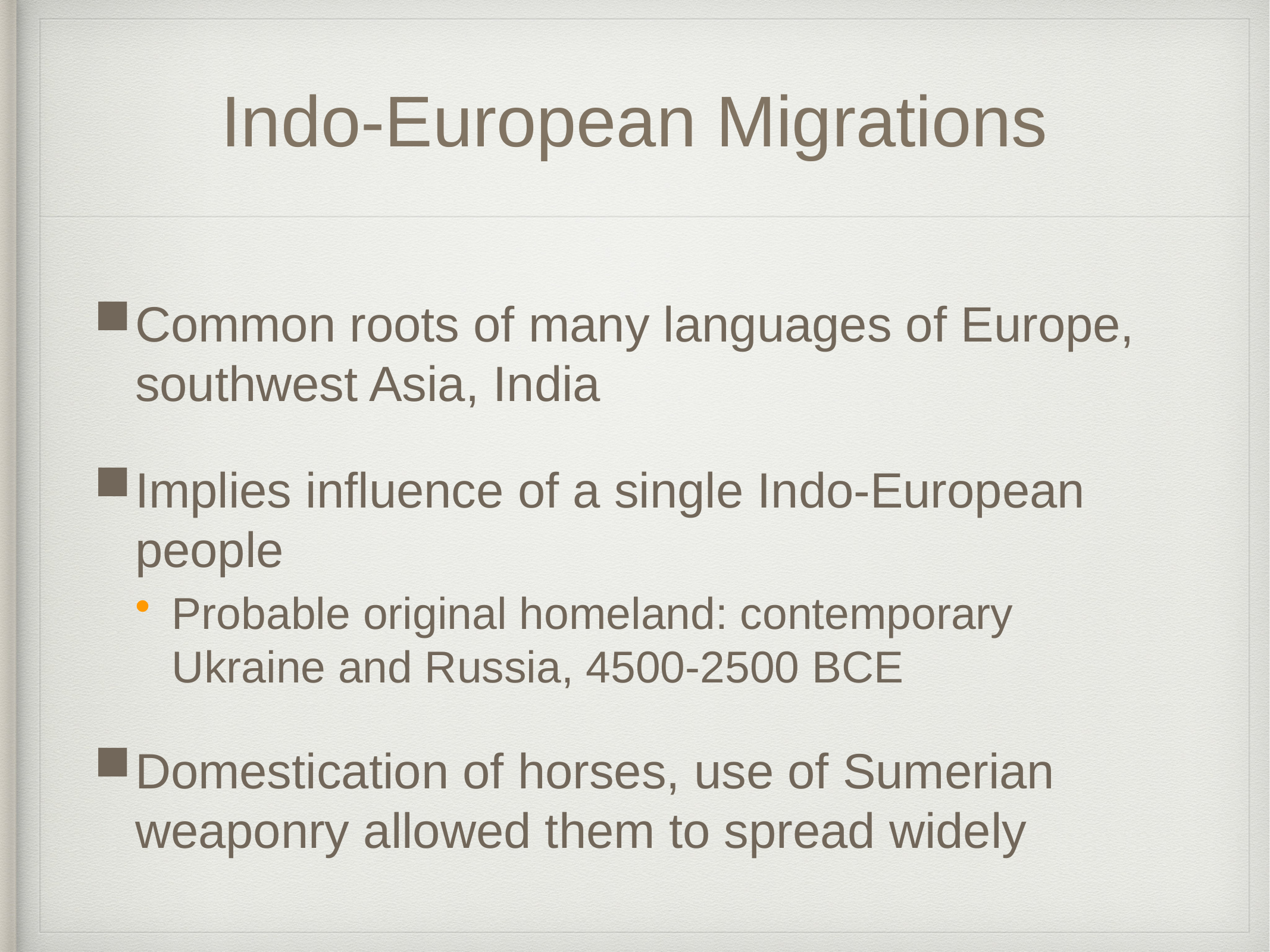

# Indo-European Migrations
Common roots of many languages of Europe, southwest Asia, India
Implies influence of a single Indo-European people
Probable original homeland: contemporary Ukraine and Russia, 4500-2500 BCE
Domestication of horses, use of Sumerian weaponry allowed them to spread widely